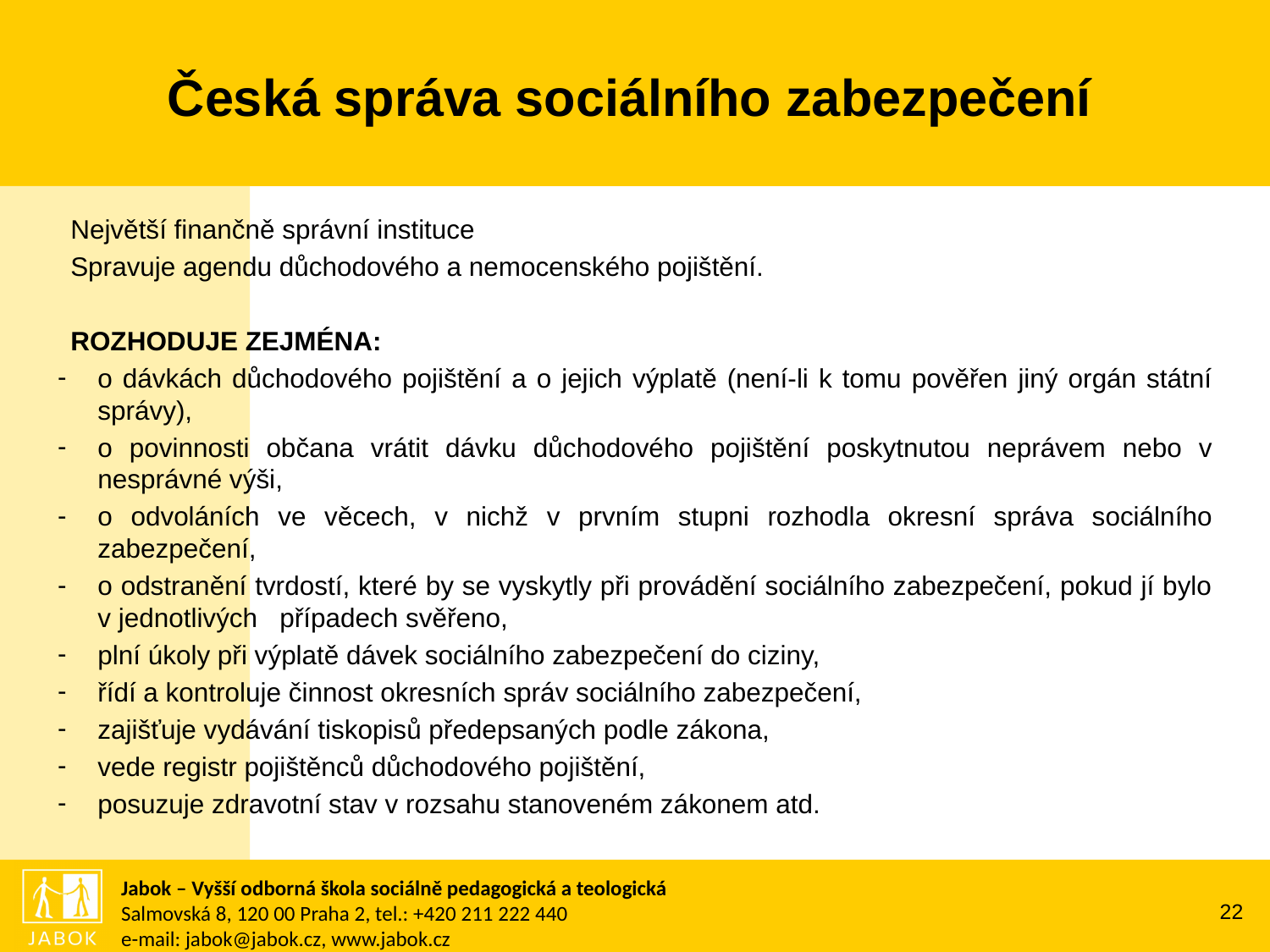

# Česká správa sociálního zabezpečení
Největší finančně správní instituce
Spravuje agendu důchodového a nemocenského pojištění.

ROZHODUJE ZEJMÉNA:
o dávkách důchodového pojištění a o jejich výplatě (není-li k tomu pověřen jiný orgán státní správy),
o povinnosti občana vrátit dávku důchodového pojištění poskytnutou neprávem nebo v nesprávné výši,
o odvoláních ve věcech, v nichž v prvním stupni rozhodla okresní správa sociálního zabezpečení,
o odstranění tvrdostí, které by se vyskytly při provádění sociálního zabezpečení, pokud jí bylo v jednotlivých   případech svěřeno,
plní úkoly při výplatě dávek sociálního zabezpečení do ciziny,
řídí a kontroluje činnost okresních správ sociálního zabezpečení,
zajišťuje vydávání tiskopisů předepsaných podle zákona,
vede registr pojištěnců důchodového pojištění,
posuzuje zdravotní stav v rozsahu stanoveném zákonem atd.